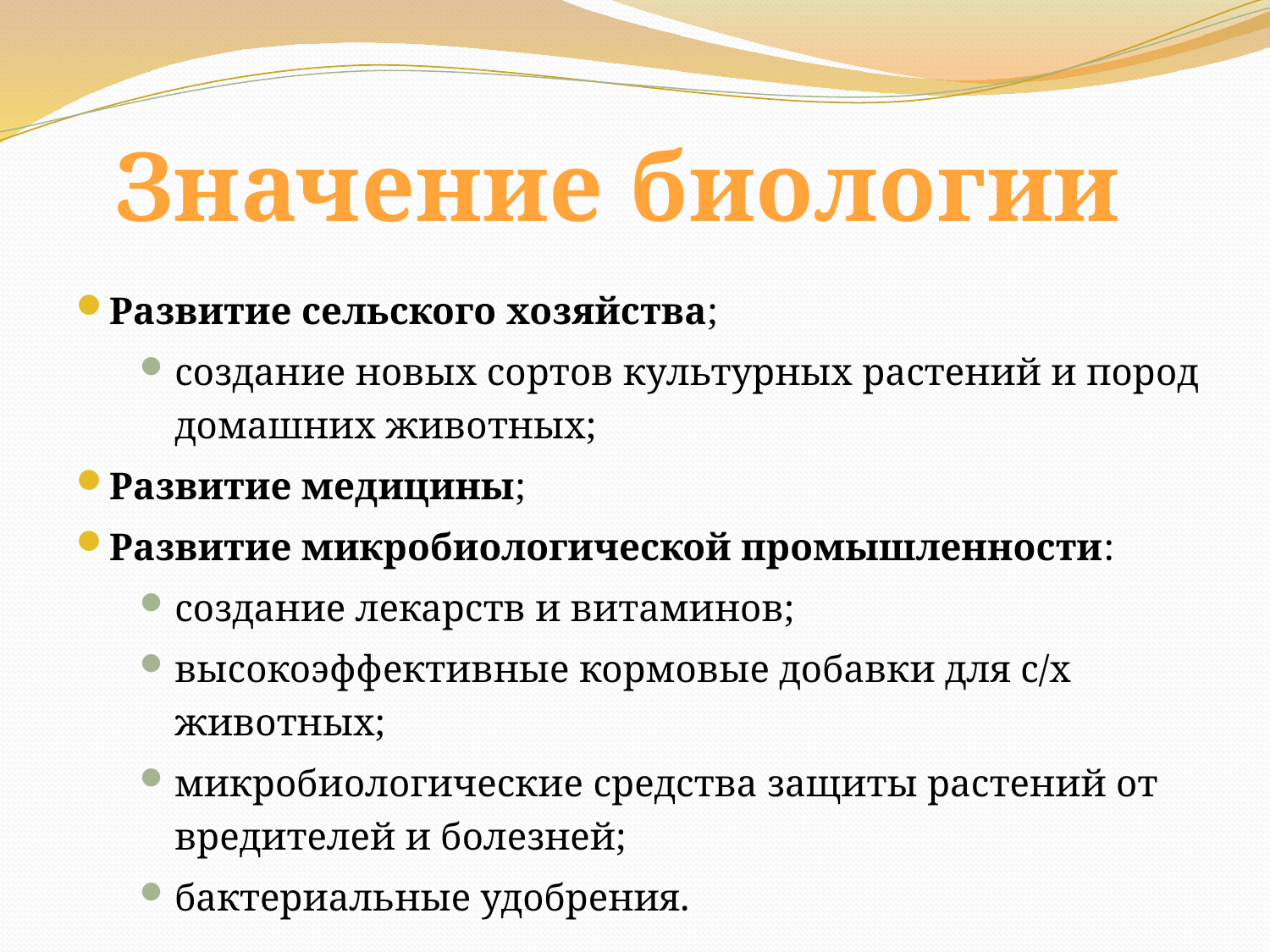

Значение биологии
Развитие сельского хозяйства;
создание новых сортов культурных растений и пород домашних животных;
Развитие медицины;
Развитие микробиологической промышленности:
создание лекарств и витаминов;
высокоэффективные кормовые добавки для с/х   животных;
микробиологические средства защиты растений от вредителей и болезней;
бактериальные удобрения.